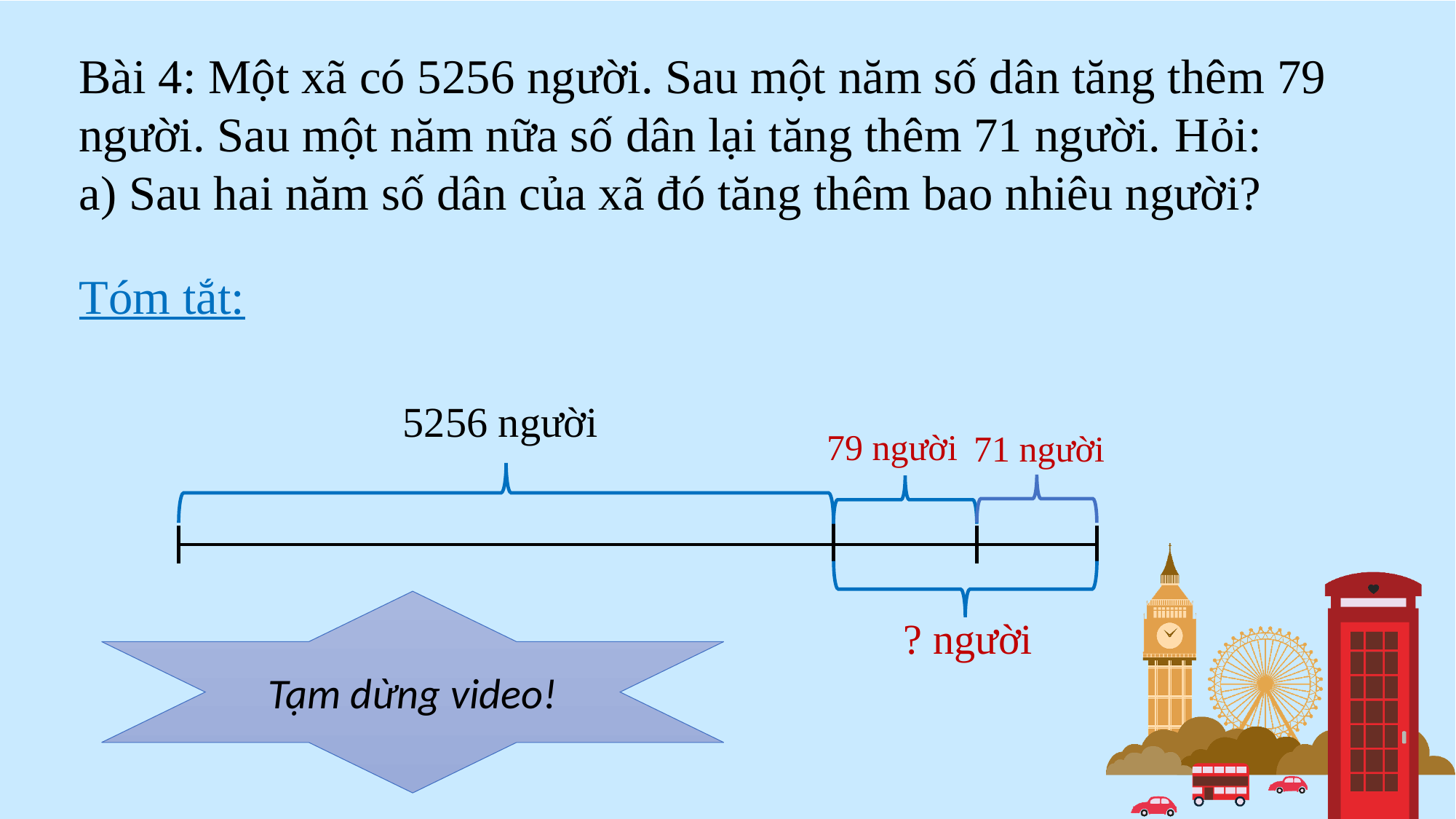

Bài 4: Một xã có 5256 người. Sau một năm số dân tăng thêm 79 người. Sau một năm nữa số dân lại tăng thêm 71 người. Hỏi:
a) Sau hai năm số dân của xã đó tăng thêm bao nhiêu người?

Tóm tắt:
5256 người
79 người
71 người

Tạm dừng video!
? người